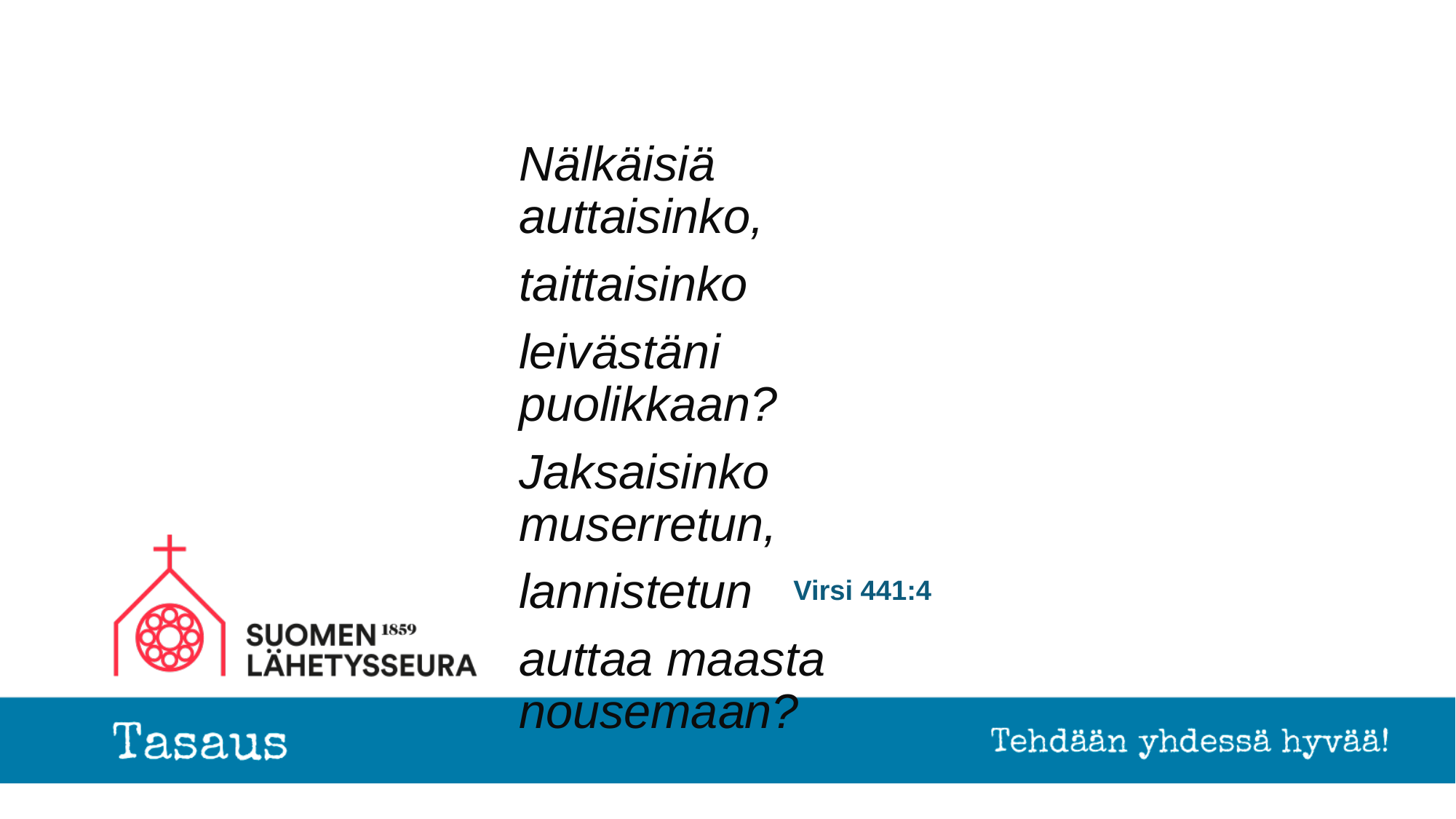

Nälkäisiä auttaisinko,
taittaisinko
leivästäni puolikkaan?
Jaksaisinko muserretun,
lannistetun
auttaa maasta nousemaan?
# Virsi 441:4